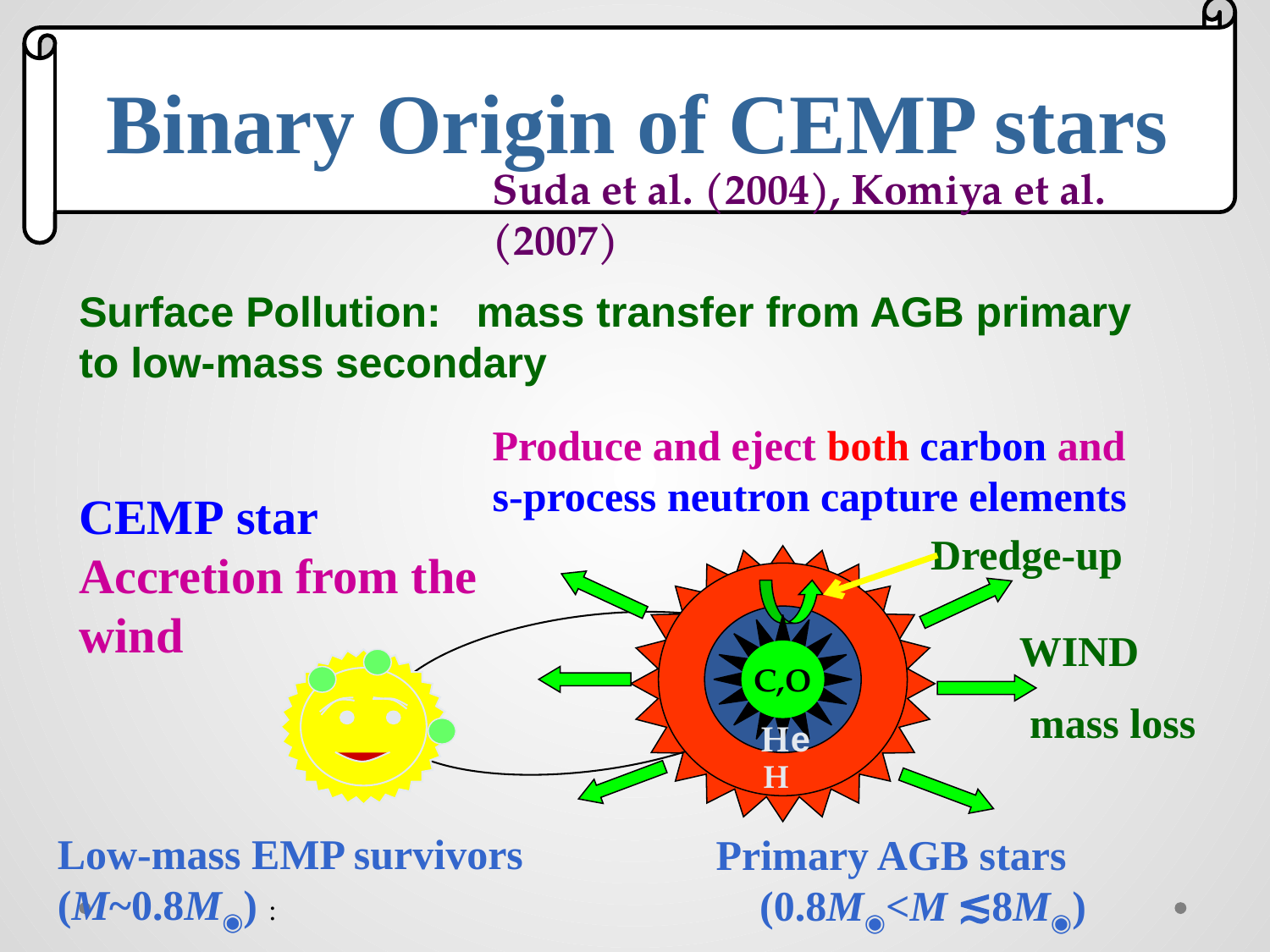

#
Binary Origin of CEMP stars
Suda et al. (2004), Komiya et al. (2007)
Surface Pollution:   mass transfer from AGB primary to low-mass secondary
Produce and eject both carbon and s-process neutron capture elements
CEMP star
Accretion from the wind

 Dredge-up

H

C,O

He
H
WIND
 mass loss
Low-mass EMP survivors (M~0.8M◉) :
Primary AGB stars
(0.8M◉<M ≲8M◉)
 AGB stars  = C and s-process elements enhancement by the He shell flashes and the dredge-up
CEMP stars :  formed via mass transfer from AGB primary:
 analogous to CH stars (Pop. II) and Ba stars (Pop. I)